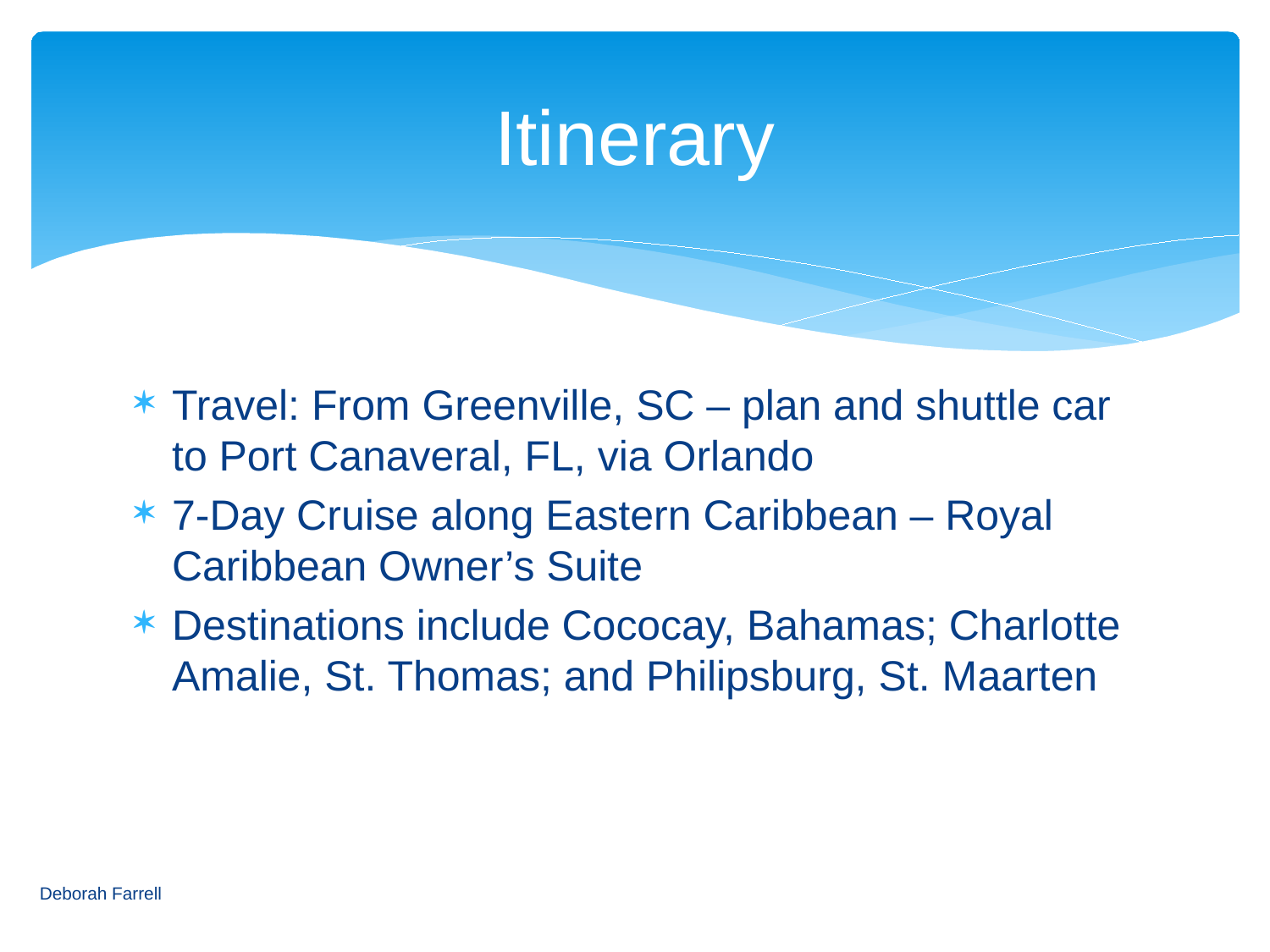

# Itinerary
Travel: From Greenville, SC – plan and shuttle car to Port Canaveral, FL, via Orlando
7-Day Cruise along Eastern Caribbean – Royal Caribbean Owner’s Suite
Destinations include Cococay, Bahamas; Charlotte Amalie, St. Thomas; and Philipsburg, St. Maarten
Deborah Farrell